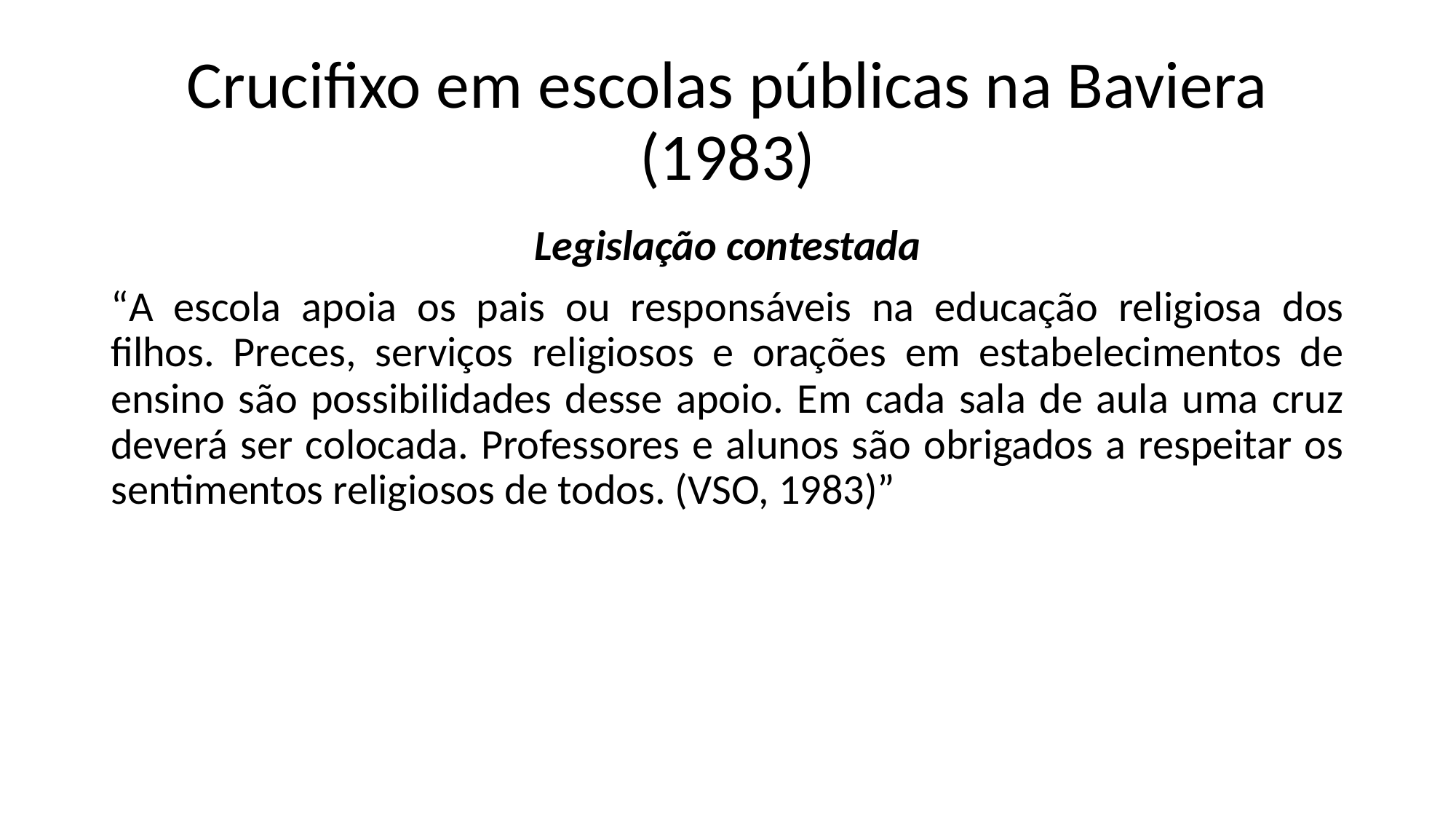

# Crucifixo em escolas públicas na Baviera (1983)
Legislação contestada
“A escola apoia os pais ou responsáveis na educação religiosa dos filhos. Preces, serviços religiosos e orações em estabelecimentos de ensino são possibilidades desse apoio. Em cada sala de aula uma cruz deverá ser colocada. Professores e alunos são obrigados a respeitar os sentimentos religiosos de todos. (VSO, 1983)”